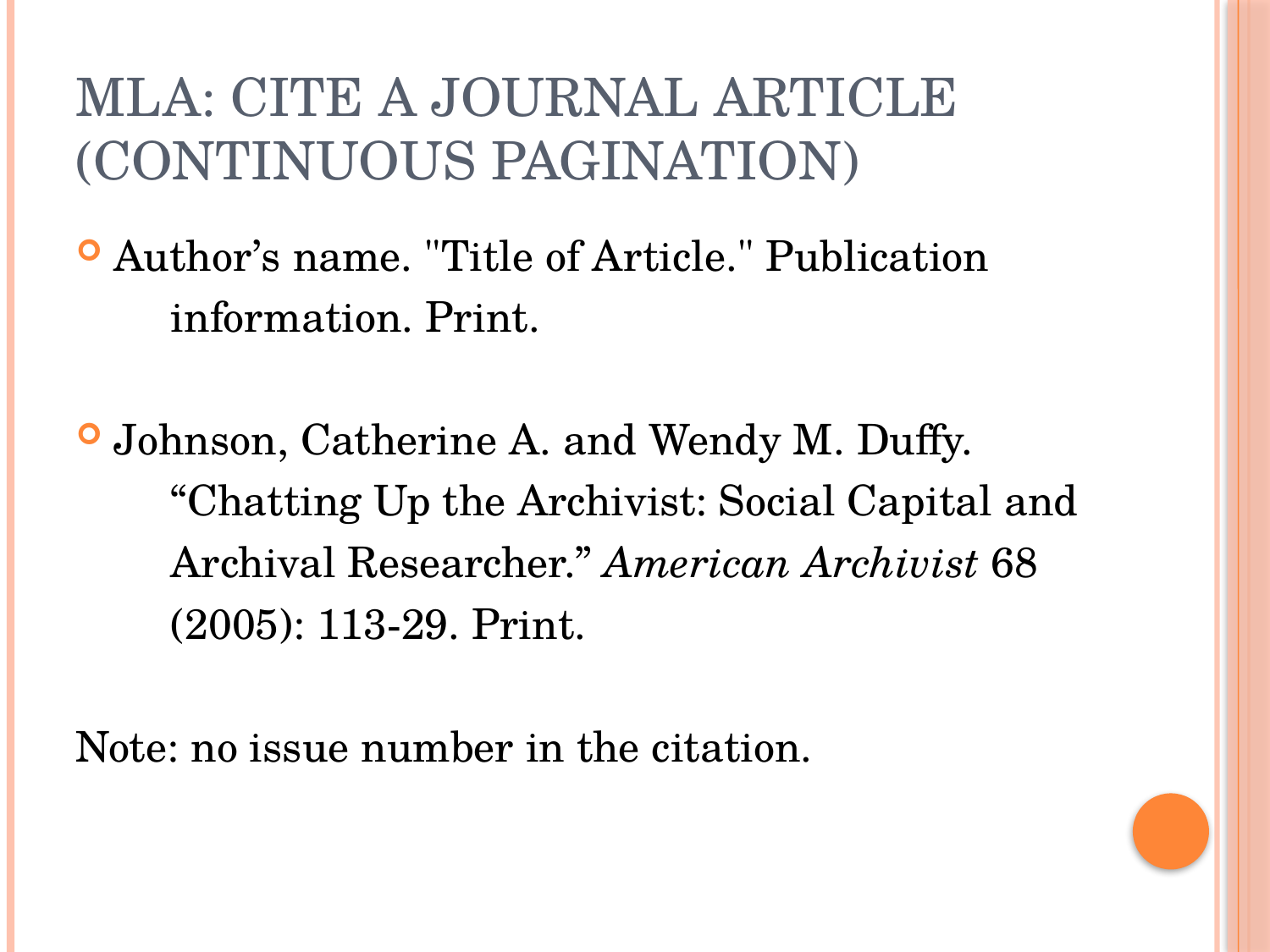

# MLA: cite a journal article (continuous pagination)
Author’s name. "Title of Article." Publication
        information. Print.

Johnson, Catherine A. and Wendy M. Duffy.
        “Chatting Up the Archivist: Social Capital and
        Archival Researcher.” American Archivist 68
        (2005): 113-29. Print.

Note: no issue number in the citation.